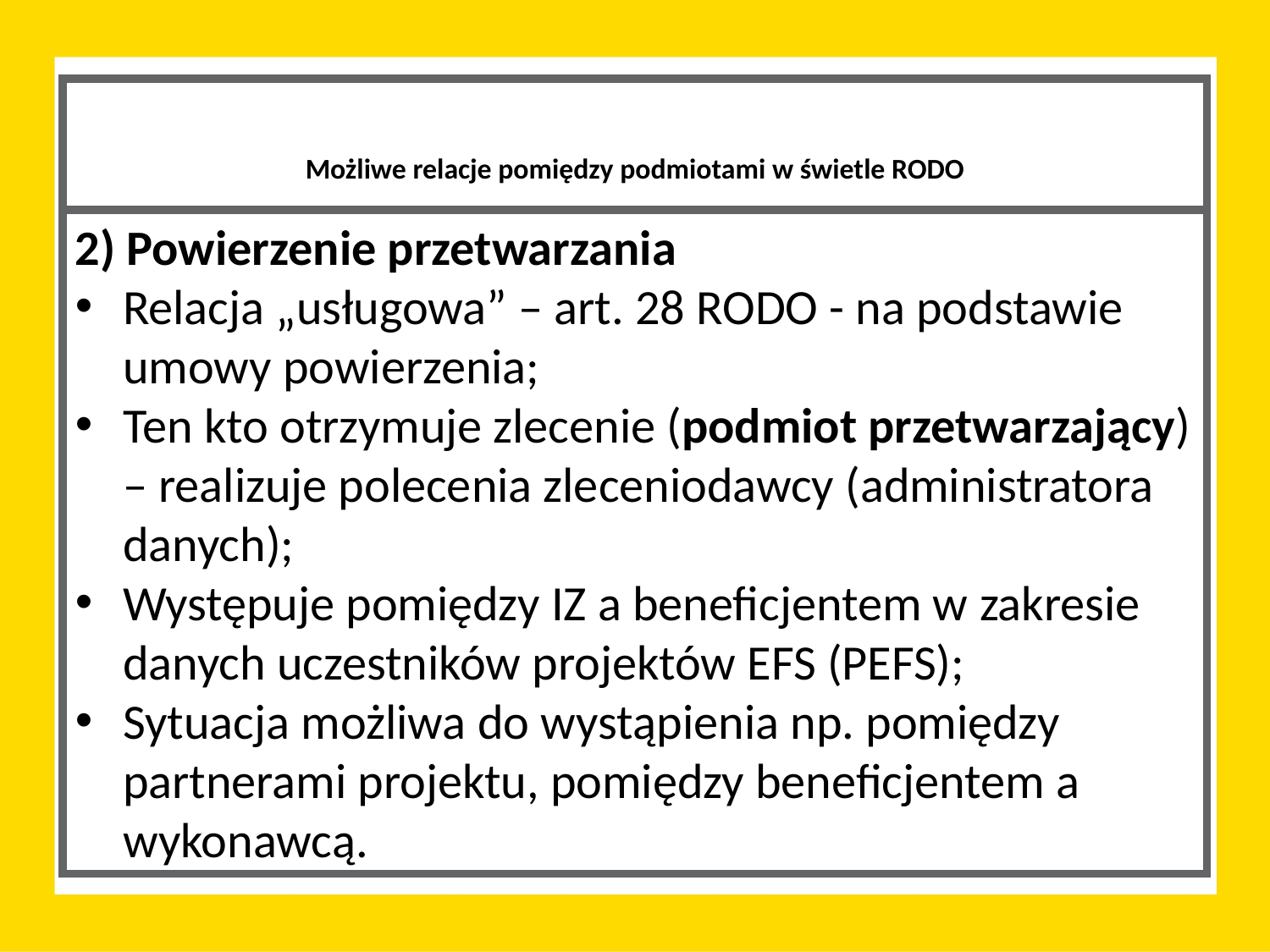

Możliwe relacje pomiędzy podmiotami w świetle RODO
2) Powierzenie przetwarzania
Relacja „usługowa” – art. 28 RODO - na podstawie umowy powierzenia;
Ten kto otrzymuje zlecenie (podmiot przetwarzający) – realizuje polecenia zleceniodawcy (administratora danych);
Występuje pomiędzy IZ a beneficjentem w zakresie danych uczestników projektów EFS (PEFS);
Sytuacja możliwa do wystąpienia np. pomiędzy partnerami projektu, pomiędzy beneficjentem a wykonawcą.